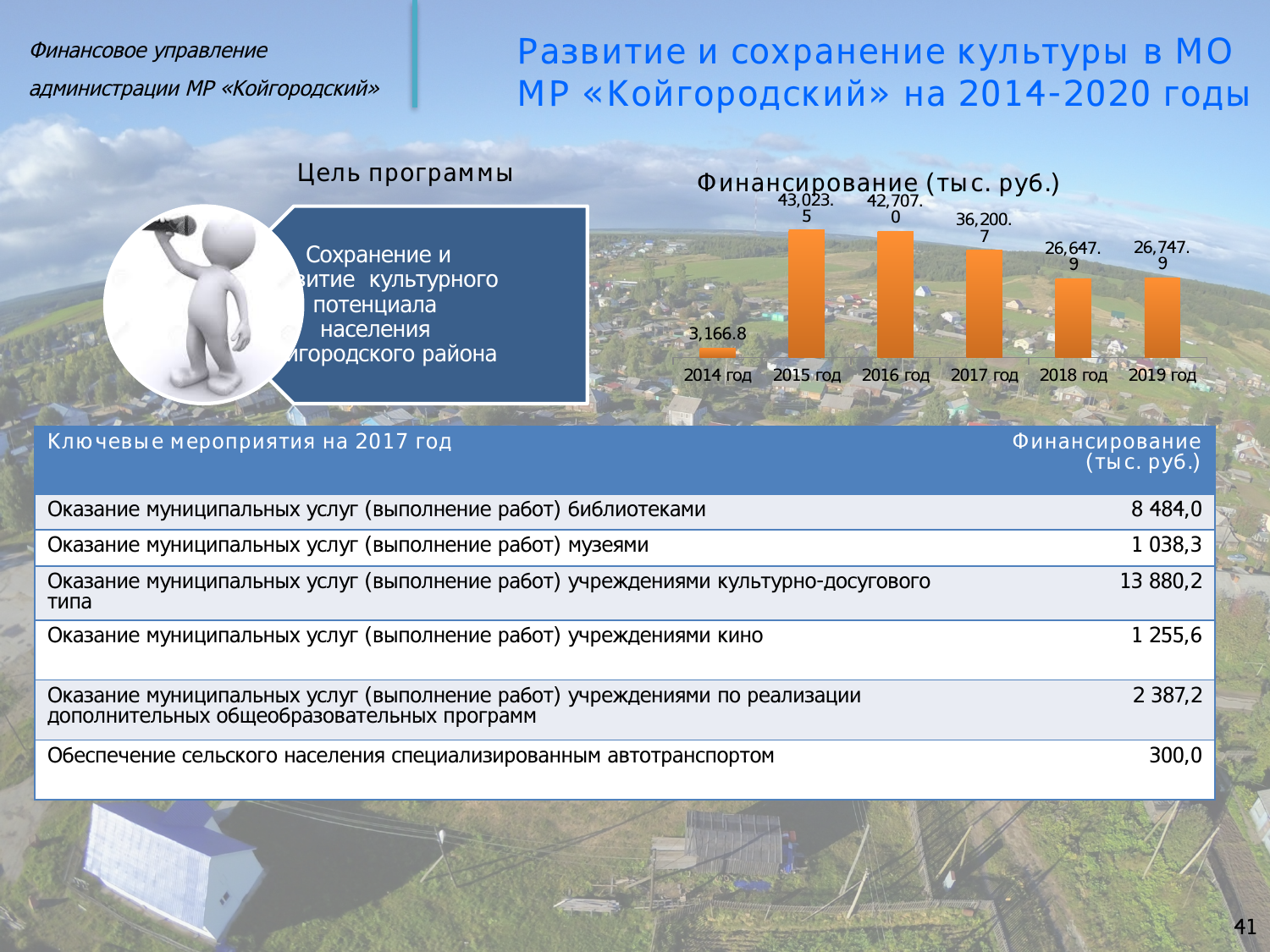

Сохранение и развитие  культурного потенциала  населения  Койгородского района
# Развитие и сохранение культуры в МО МР «Койгородский» на 2014-2020 годы
| Цель программы |
| --- |
| Финансирование (тыс. руб.) |
| --- |

### Chart

| Category | Ряд 1 |
|---|---|
| 2014 год | 3166.8 |
| 2015 год | 43023.5 |
| 2016 год | 42707.0 |
| 2017 год | 36200.7 |
| 2018 год | 26647.9 |
| 2019 год | 26747.9 |
| Ключевые мероприятия на 2017 год | Финансирование (тыс. руб.) |
| --- | --- |
| Оказание муниципальных услуг (выполнение работ) библиотеками | 8 484,0 |
| Оказание муниципальных услуг (выполнение работ) музеями | 1 038,3 |
| Оказание муниципальных услуг (выполнение работ) учреждениями культурно-досугового типа | 13 880,2 |
| Оказание муниципальных услуг (выполнение работ) учреждениями кино | 1 255,6 |
| Оказание муниципальных услуг (выполнение работ) учреждениями по реализации дополнительных общеобразовательных программ | 2 387,2 |
| Обеспечение сельского населения специализированным автотранспортом | 300,0 |
41